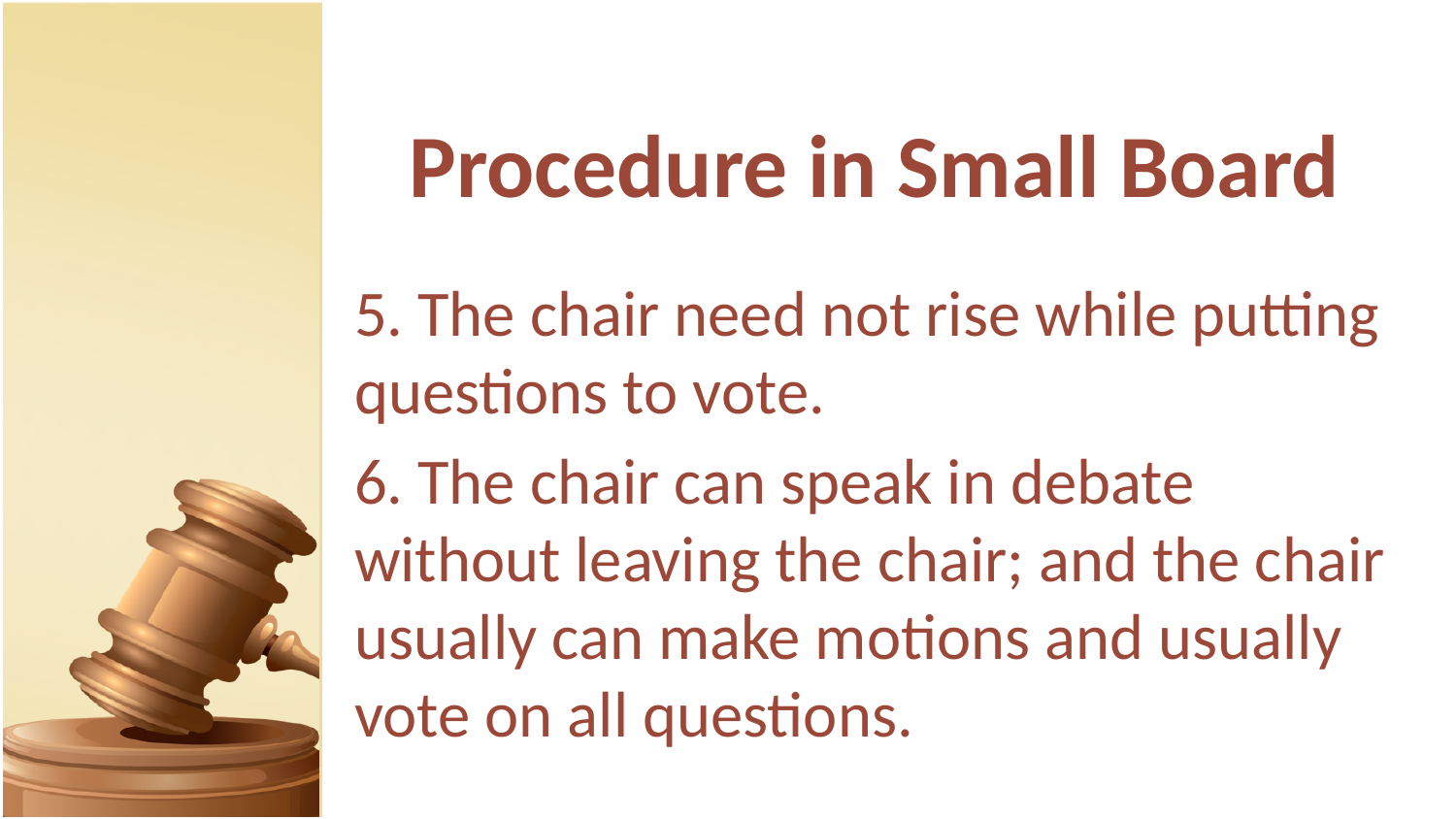

# Procedure in Small Board
5. The chair need not rise while putting questions to vote.
6. The chair can speak in debate without leaving the chair; and the chair usually can make motions and usually vote on all questions.